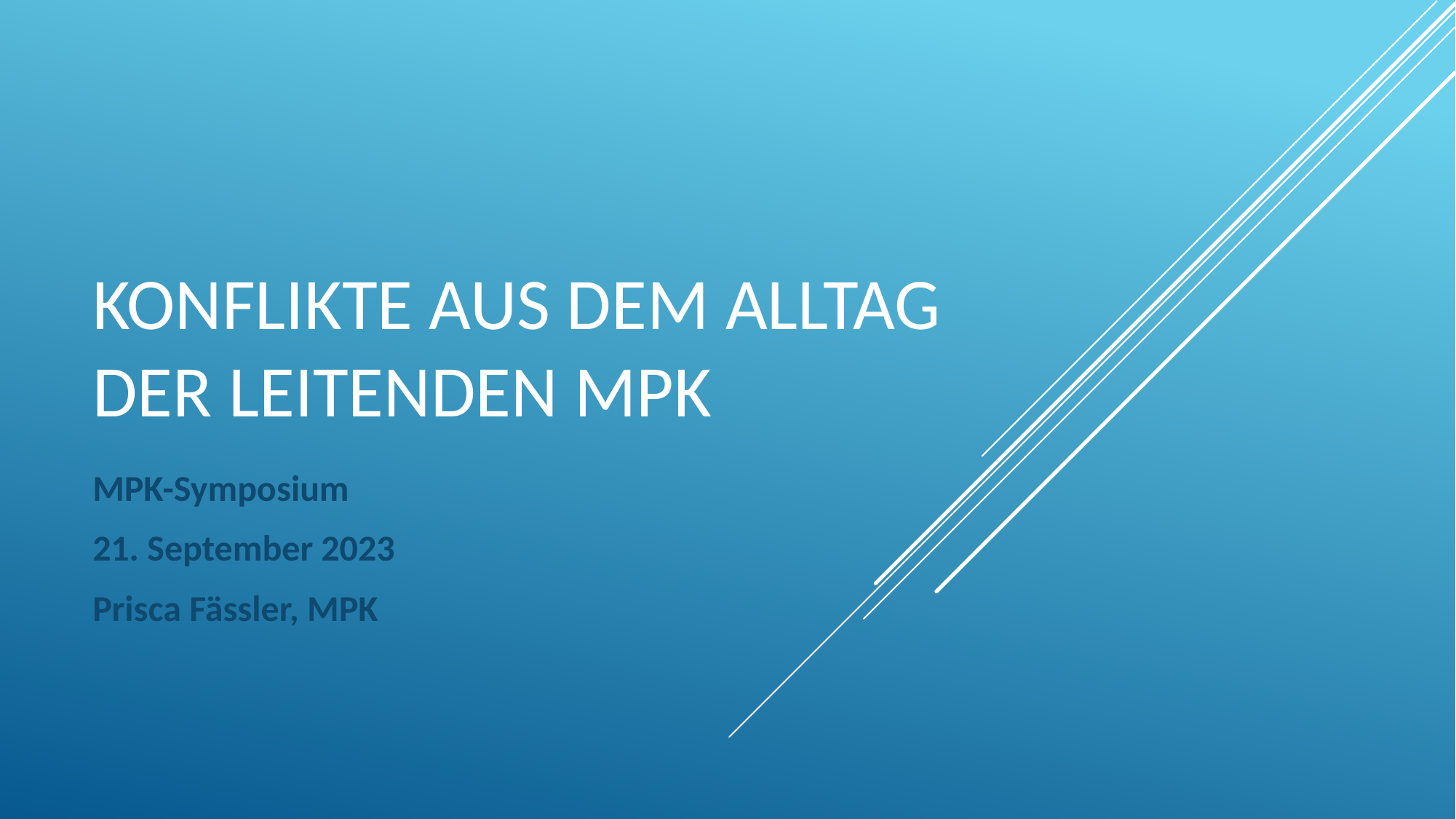

# Konflikte aus dem Alltag der leitenden mpk
MPK-Symposium
21. September 2023
Prisca Fässler, MPK